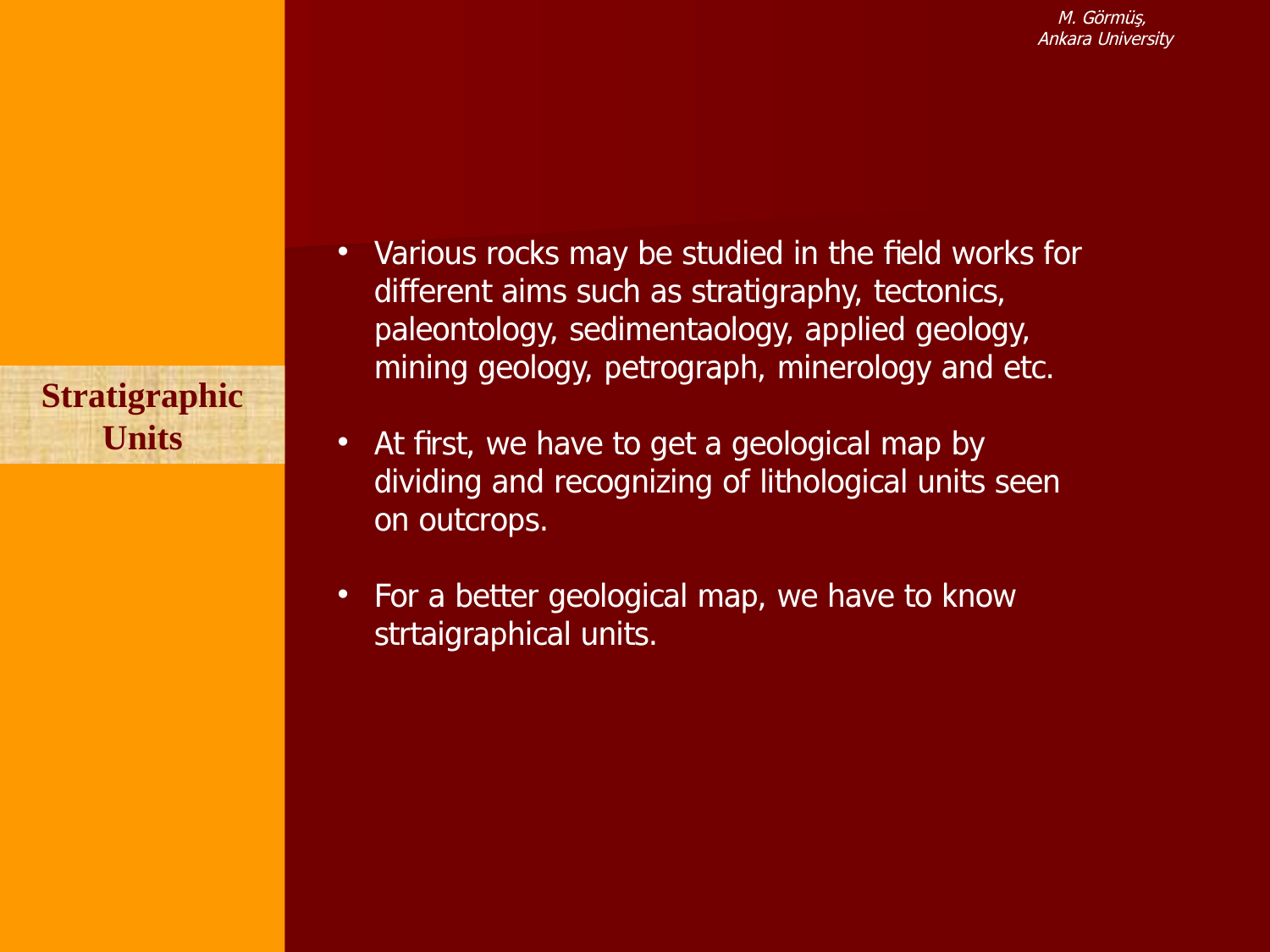

M. Görmüş,
Ankara University
Various rocks may be studied in the field works for different aims such as stratigraphy, tectonics, paleontology, sedimentaology, applied geology, mining geology, petrograph, minerology and etc.

At first, we have to get a geological map by dividing and recognizing of lithological units seen on outcrops.

For a better geological map, we have to know strtaigraphical units.
Stratigraphic Units